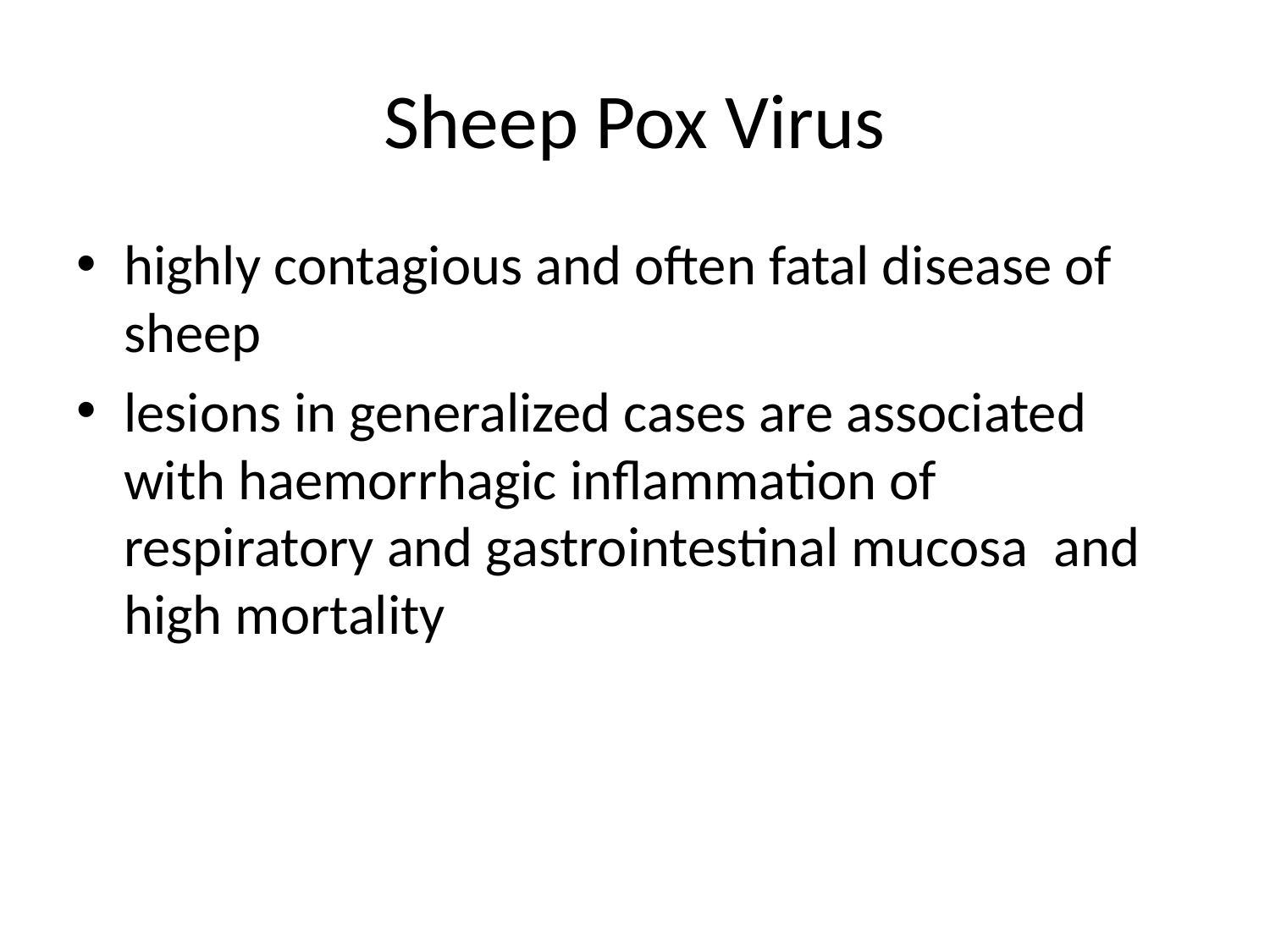

# Sheep Pox Virus
highly contagious and often fatal disease of sheep
lesions in generalized cases are associated with haemorrhagic inflammation of respiratory and gastrointestinal mucosa  and high mortality